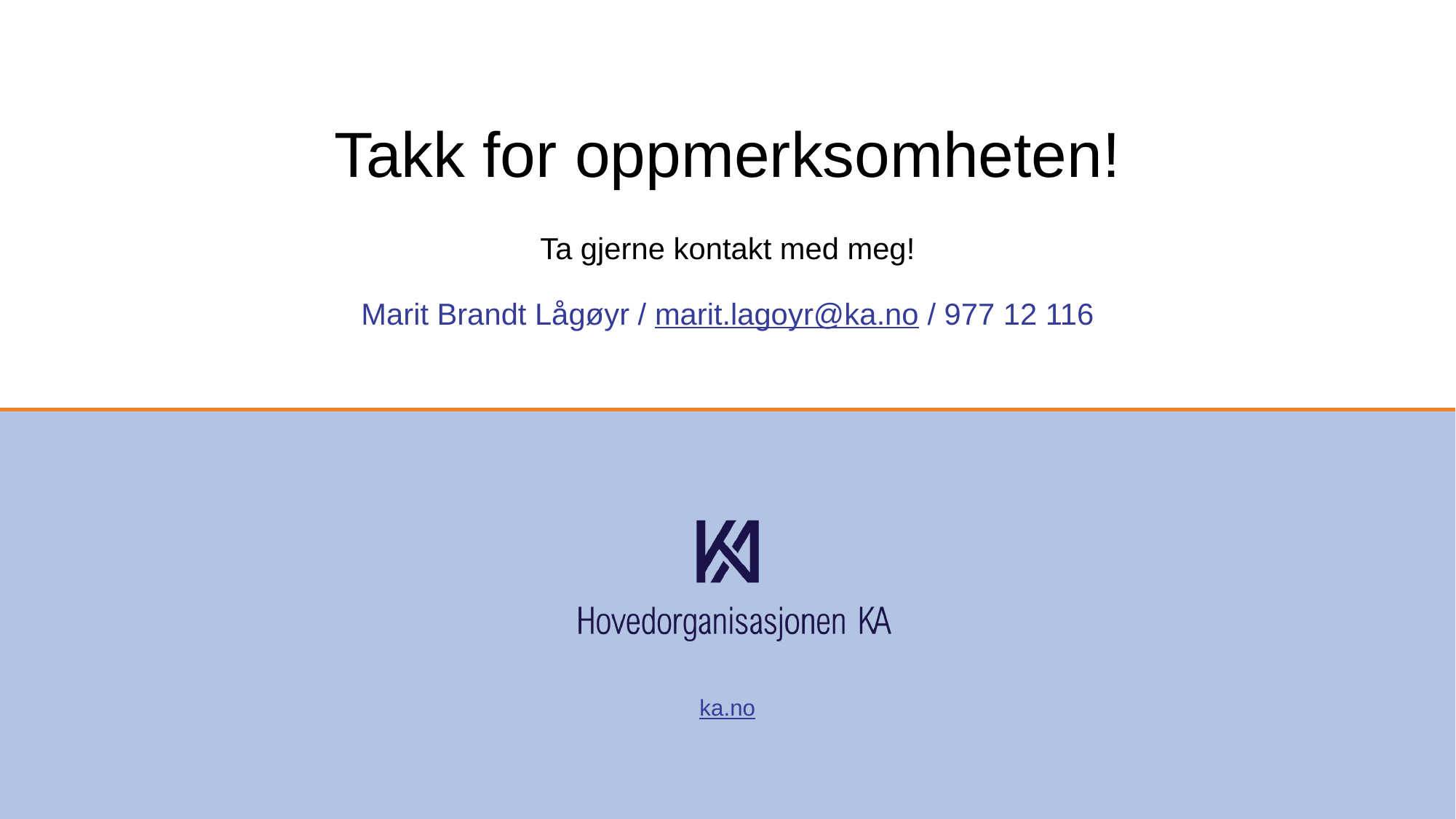

Takk for oppmerksomheten!

Ta gjerne kontakt med meg!
Marit Brandt Lågøyr / marit.lagoyr@ka.no / 977 12 116